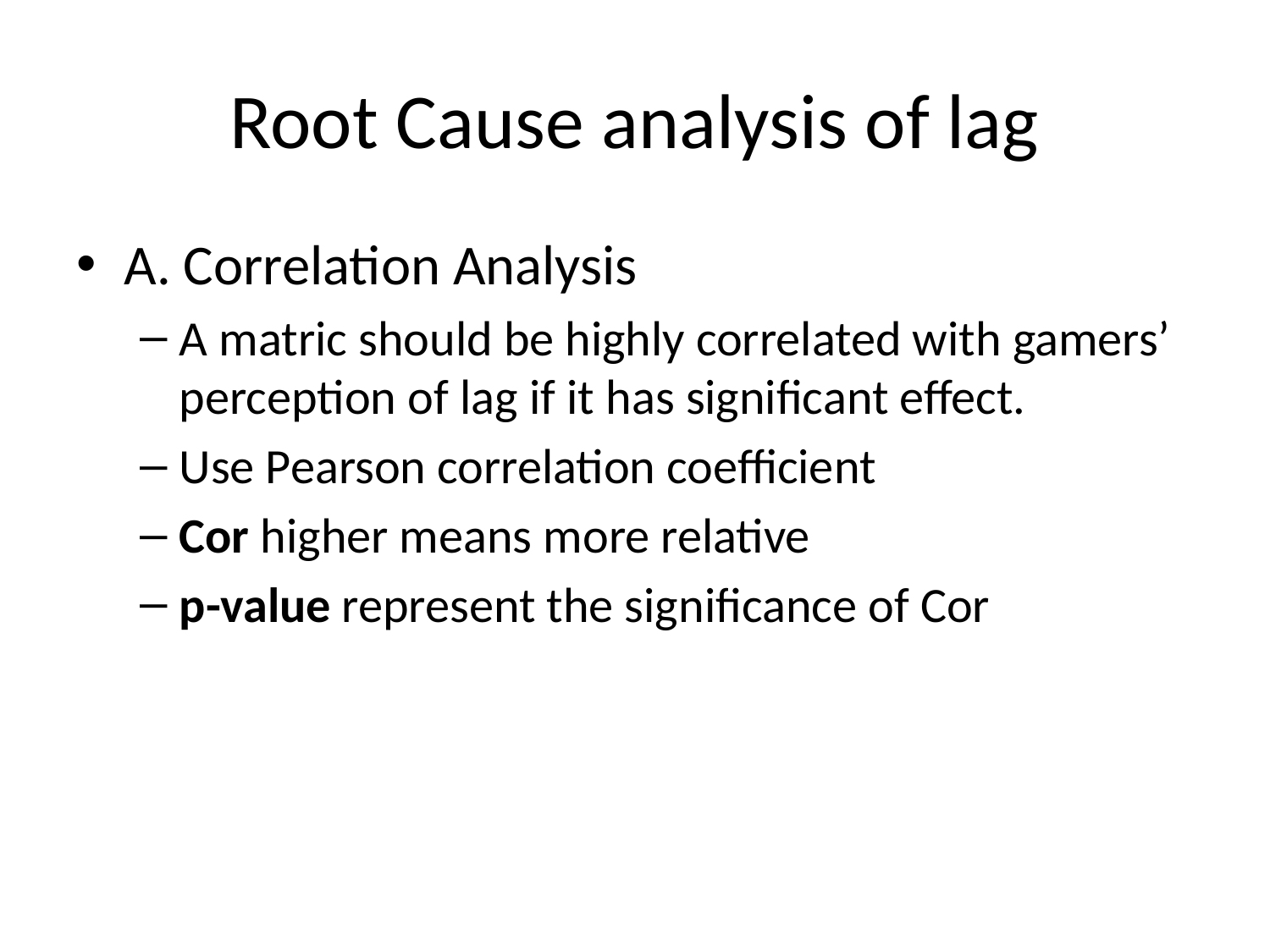

# Root Cause analysis of lag
A. Correlation Analysis
A matric should be highly correlated with gamers’ perception of lag if it has significant effect.
Use Pearson correlation coefficient
Cor higher means more relative
p-value represent the significance of Cor